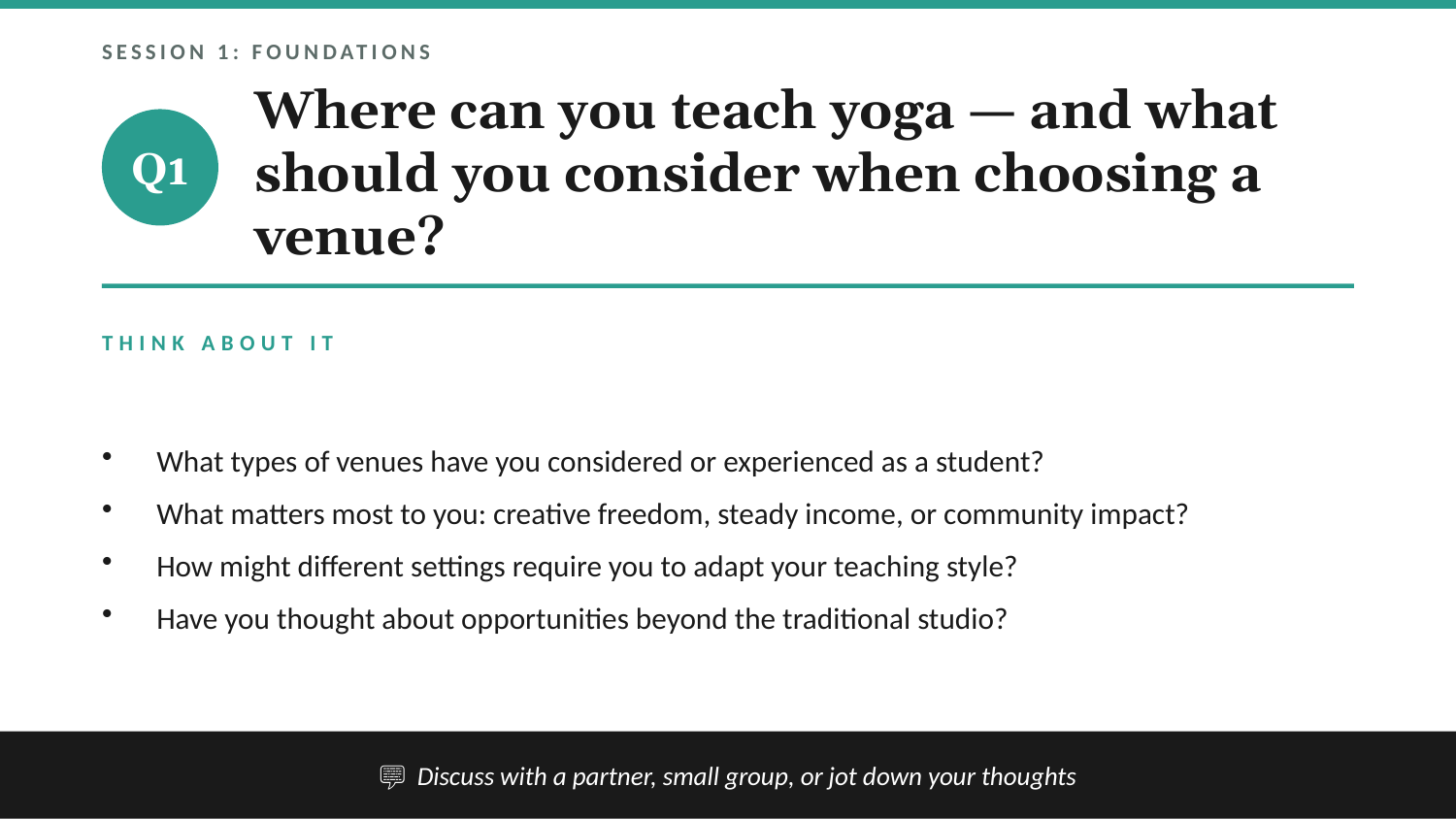

SESSION 1: FOUNDATIONS
Where can you teach yoga — and what should you consider when choosing a venue?

Q1

THINK ABOUT IT
What types of venues have you considered or experienced as a student?
What matters most to you: creative freedom, steady income, or community impact?
How might different settings require you to adapt your teaching style?
Have you thought about opportunities beyond the traditional studio?

💬  Discuss with a partner, small group, or jot down your thoughts